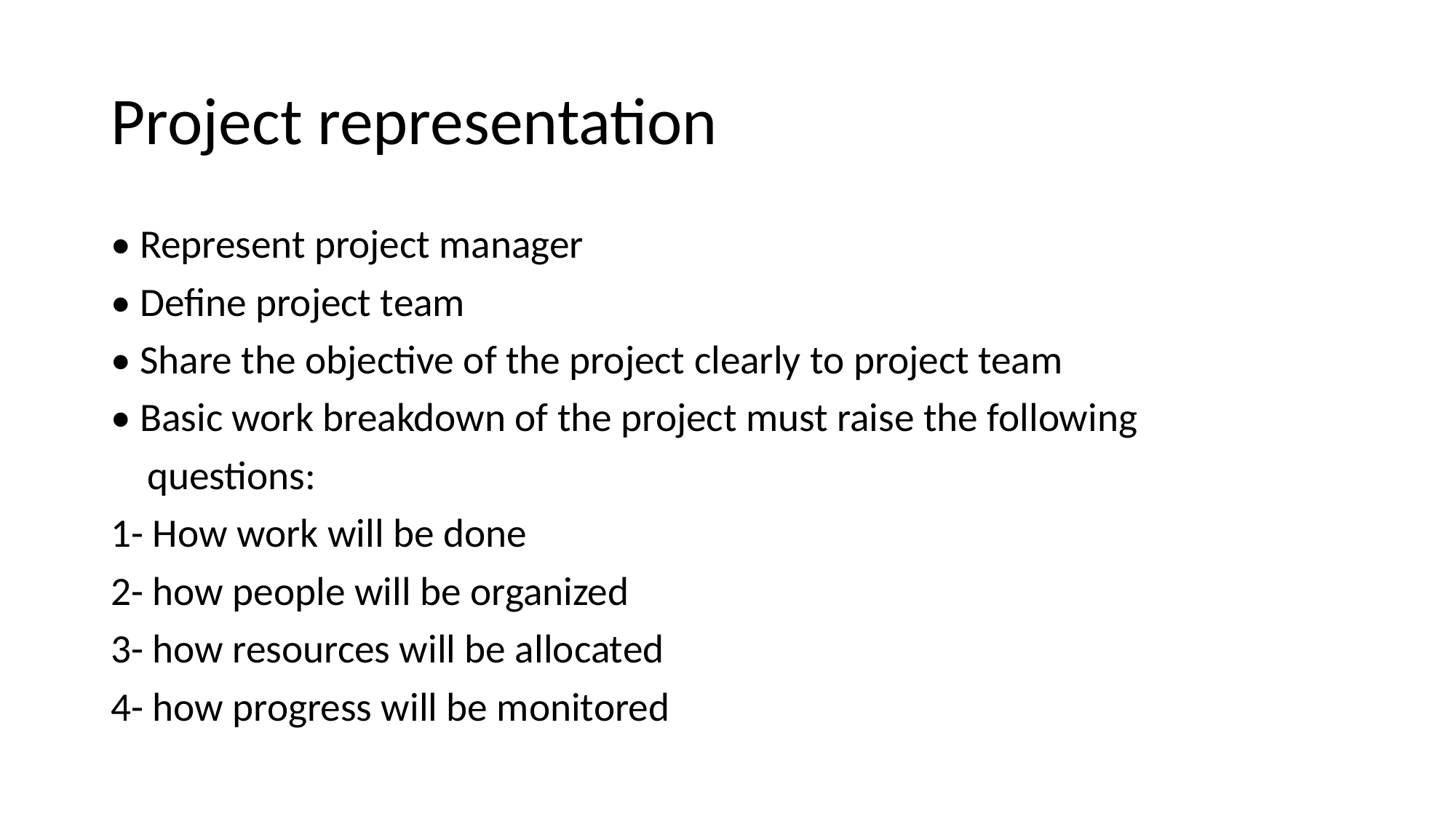

# Project representation
• Represent project manager
• Define project team
• Share the objective of the project clearly to project team
• Basic work breakdown of the project must raise the following
    questions:
1- How work will be done
2- how people will be organized
3- how resources will be allocated
4- how progress will be monitored